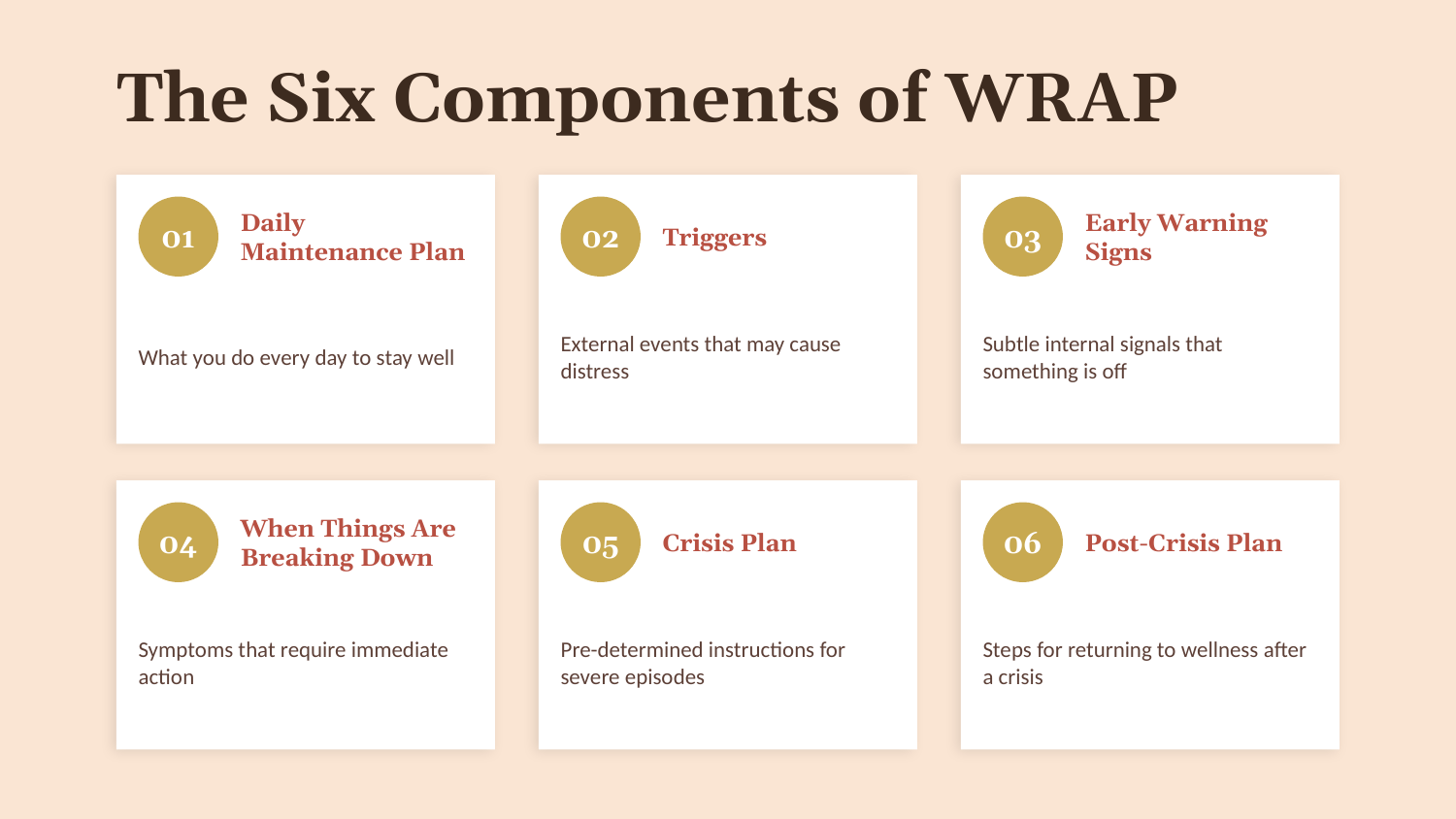

The Six Components of WRAP

01
Daily Maintenance Plan

02
Triggers

03
Early Warning Signs
What you do every day to stay well
External events that may cause distress
Subtle internal signals that something is off

04
When Things Are
Breaking Down

05
Crisis Plan

06
Post-Crisis Plan
Symptoms that require immediate action
Pre-determined instructions for severe episodes
Steps for returning to wellness after a crisis